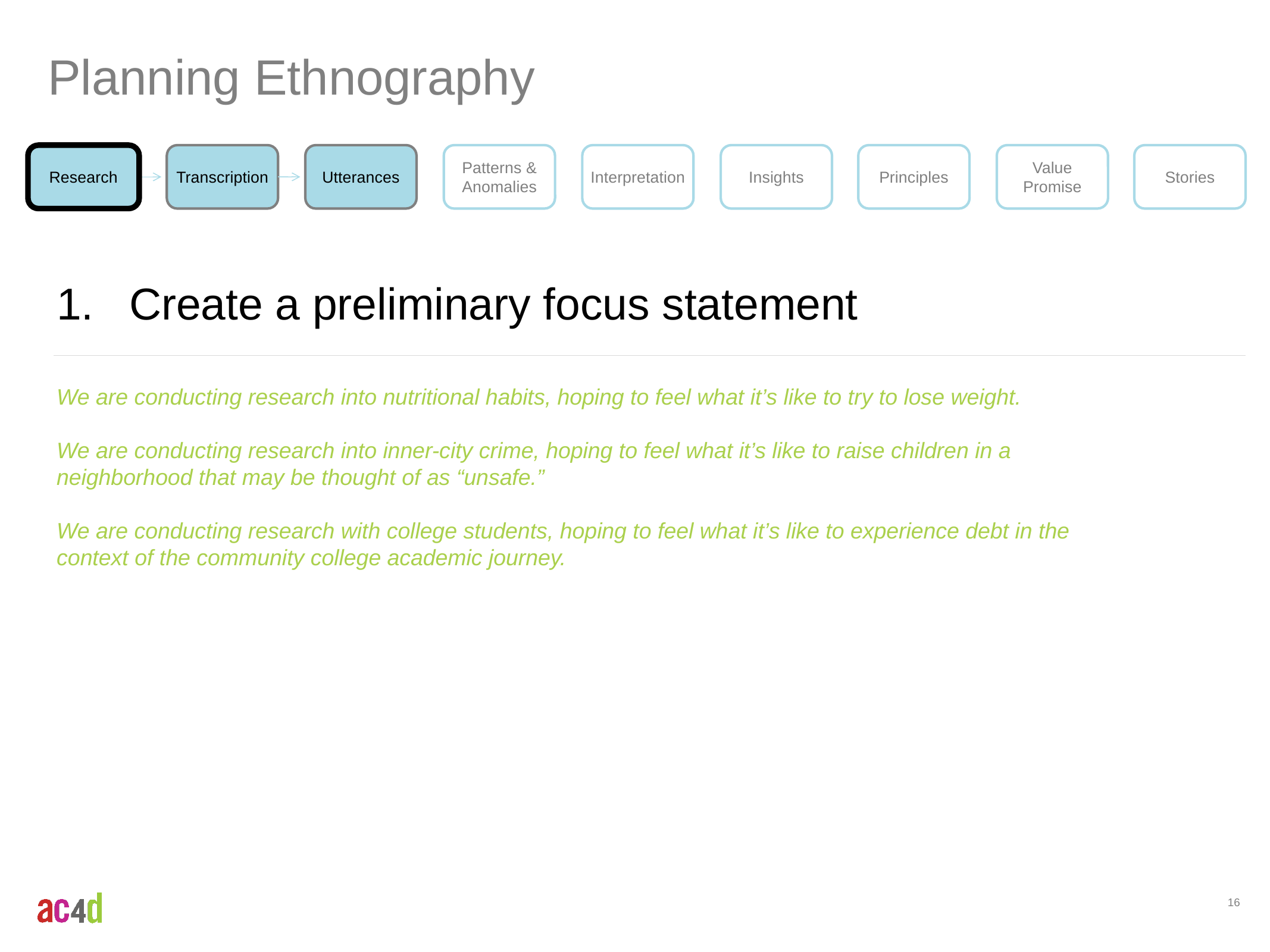

Planning Ethnography
Research
Transcription
Utterances
Patterns & Anomalies
Interpretation
Insights
Principles
Value
Promise
Stories
Create a preliminary focus statement

We are conducting research into nutritional habits, hoping to feel what it’s like to try to lose weight.

We are conducting research into inner-city crime, hoping to feel what it’s like to raise children in a neighborhood that may be thought of as “unsafe.”

We are conducting research with college students, hoping to feel what it’s like to experience debt in the context of the community college academic journey.
16